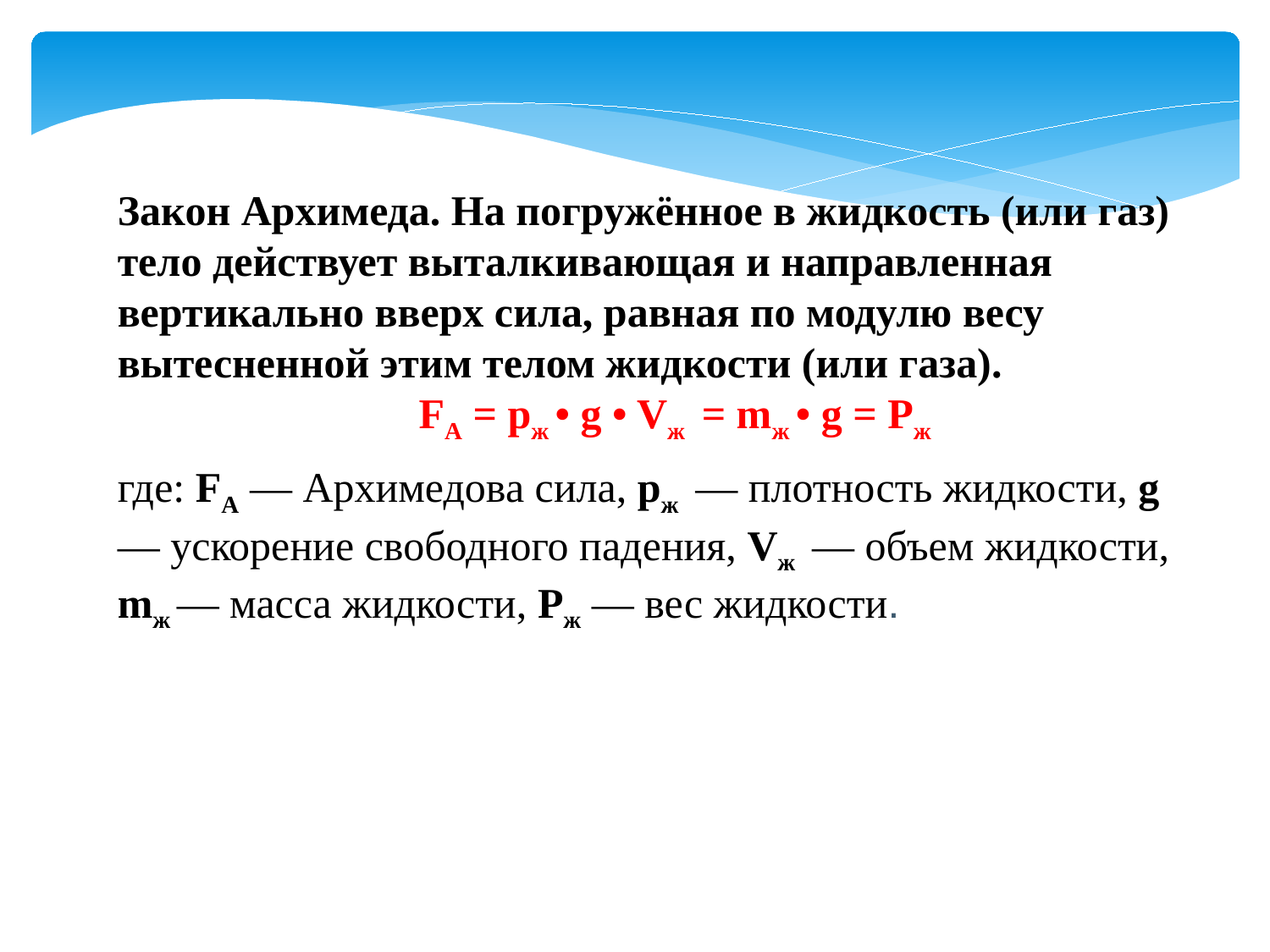

Закон Архимеда. На погружённое в жидкость (или газ) тело действует выталкивающая и направленная вертикально вверх сила, равная по модулю весу вытесненной этим телом жидкости (или газа).
FА = pж • g • Vж  = mж • g = Pж
где: FА — Архимедова сила, pж  — плотность жидкости, g — ускорение свободного падения, Vж  — объем жидкости, mж — масса жидкости, Pж — вес жидкости.